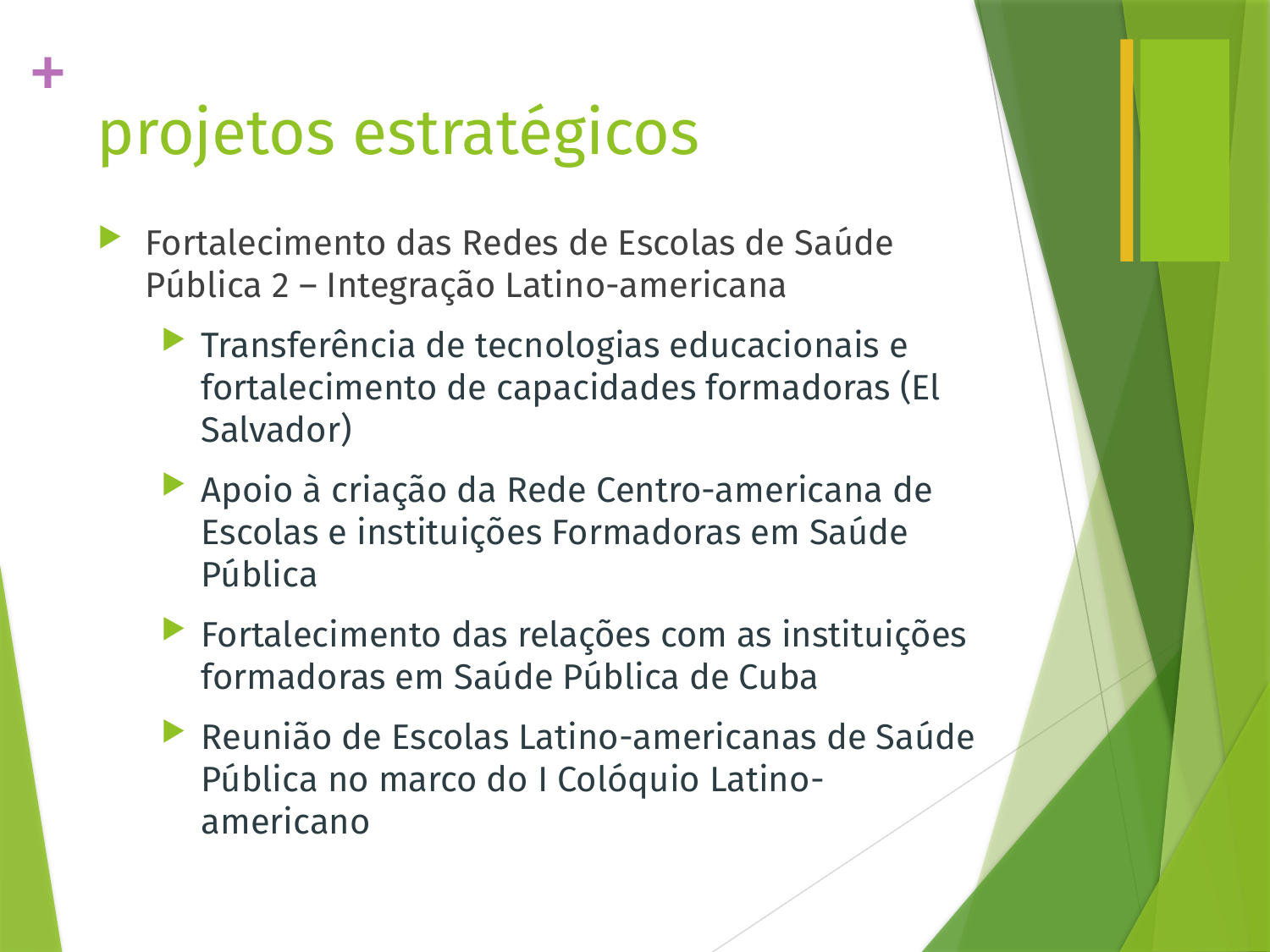

# projetos estratégicos
Fortalecimento das Redes de Escolas de Saúde Pública 2 – Integração Latino-americana
Transferência de tecnologias educacionais e fortalecimento de capacidades formadoras (El Salvador)
Apoio à criação da Rede Centro-americana de Escolas e instituições Formadoras em Saúde Pública
Fortalecimento das relações com as instituições formadoras em Saúde Pública de Cuba
Reunião de Escolas Latino-americanas de Saúde Pública no marco do I Colóquio Latino-americano